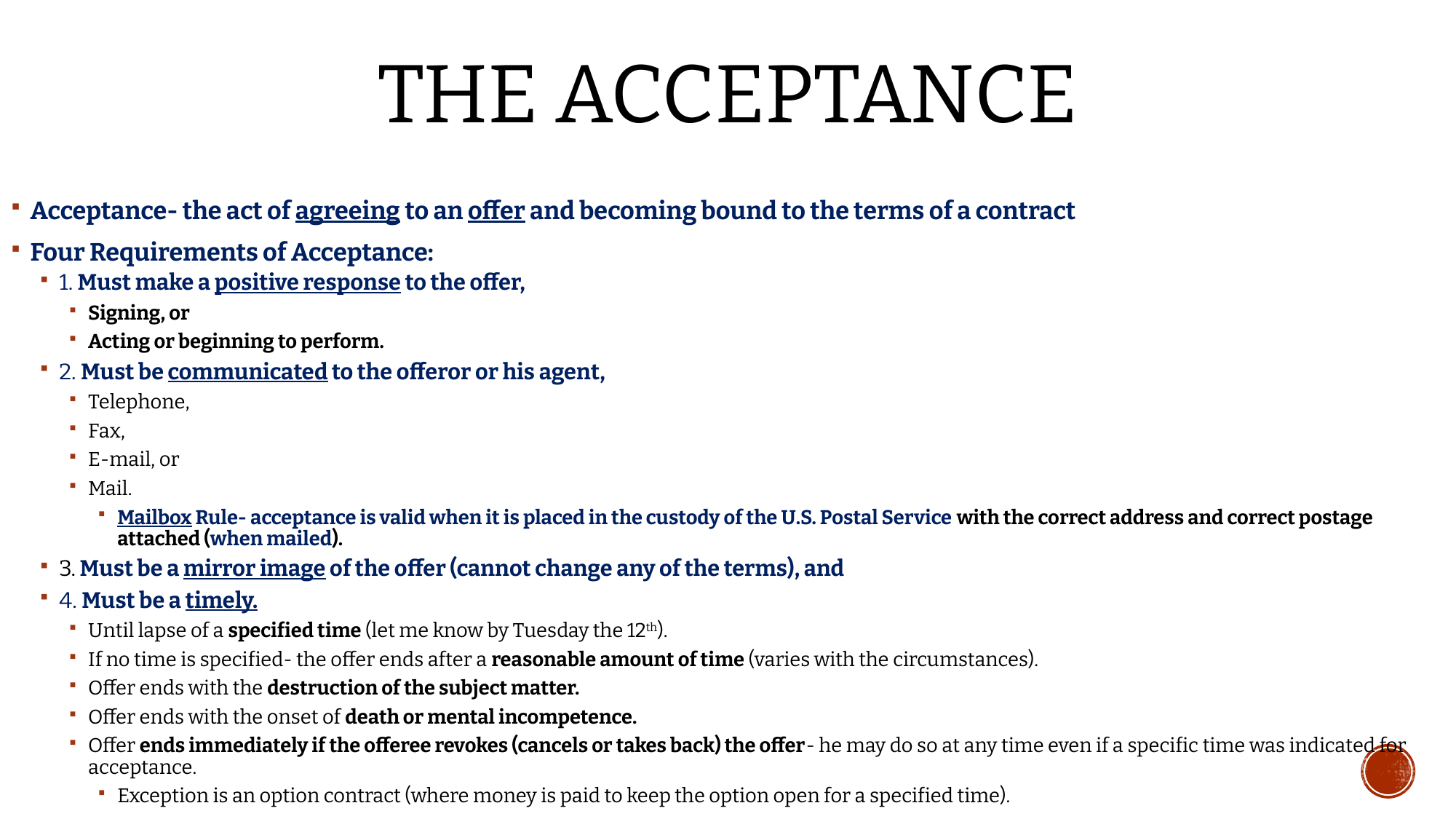

# The Acceptance
Acceptance- the act of agreeing to an offer and becoming bound to the terms of a contract
Four Requirements of Acceptance:
1. Must make a positive response to the offer,
Signing, or
Acting or beginning to perform.
2. Must be communicated to the offeror or his agent,
Telephone,
Fax,
E-mail, or
Mail.
Mailbox Rule- acceptance is valid when it is placed in the custody of the U.S. Postal Service with the correct address and correct postage attached (when mailed).
3. Must be a mirror image of the offer (cannot change any of the terms), and
4. Must be a timely.
Until lapse of a specified time (let me know by Tuesday the 12th).
If no time is specified- the offer ends after a reasonable amount of time (varies with the circumstances).
Offer ends with the destruction of the subject matter.
Offer ends with the onset of death or mental incompetence.
Offer ends immediately if the offeree revokes (cancels or takes back) the offer- he may do so at any time even if a specific time was indicated for acceptance.
Exception is an option contract (where money is paid to keep the option open for a specified time).